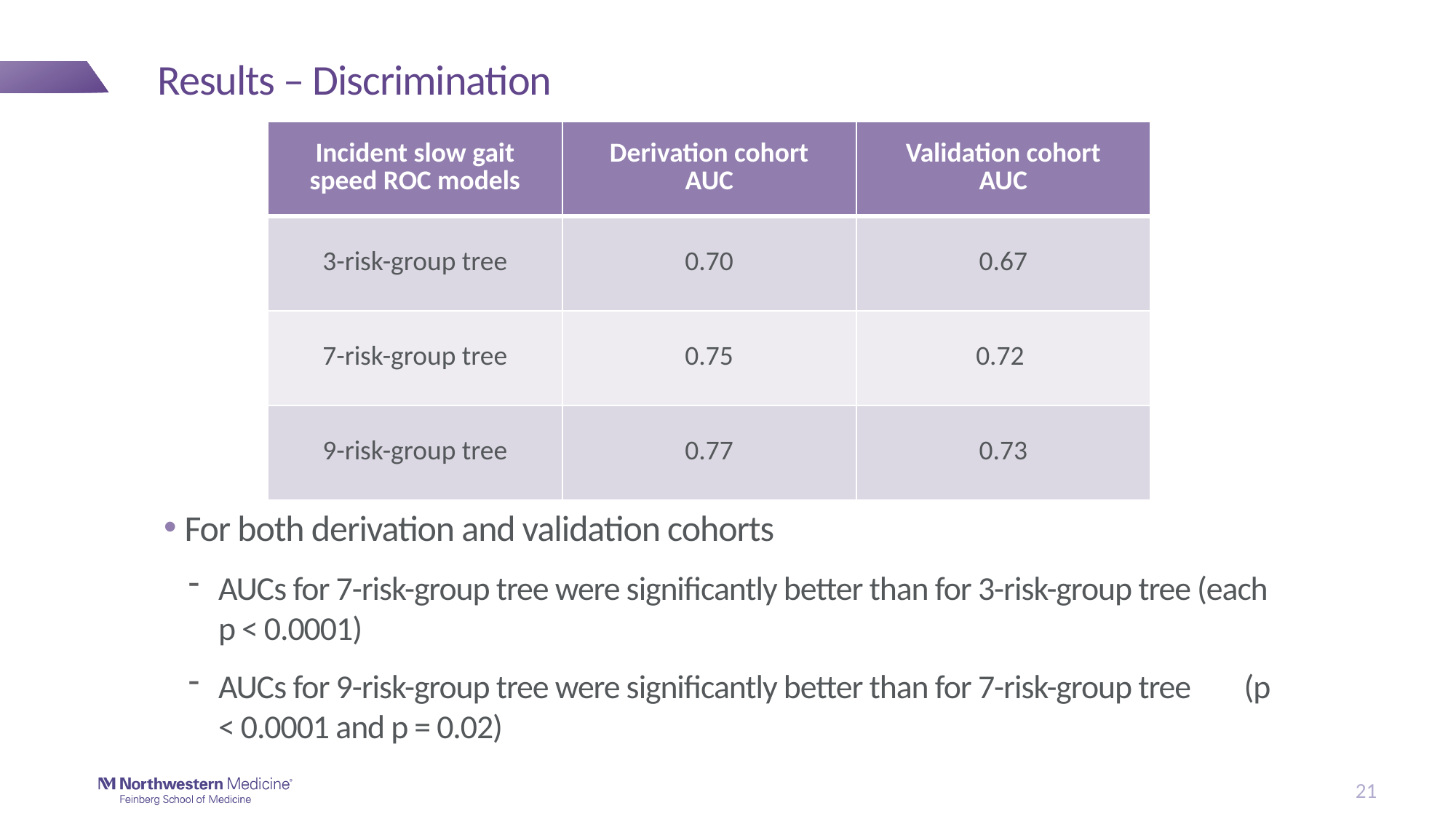

# Results – Discrimination
| Incident slow gait speed ROC models | Derivation cohort AUC | Validation cohort AUC |
| --- | --- | --- |
| 3-risk-group tree | 0.70 | 0.67 |
| 7-risk-group tree | 0.75 | 0.72 |
| 9-risk-group tree | 0.77 | 0.73 |

For both derivation and validation cohorts
AUCs for 7-risk-group tree were significantly better than for 3-risk-group tree (each p < 0.0001)
AUCs for 9-risk-group tree were significantly better than for 7-risk-group tree        (p < 0.0001 and p = 0.02)
21